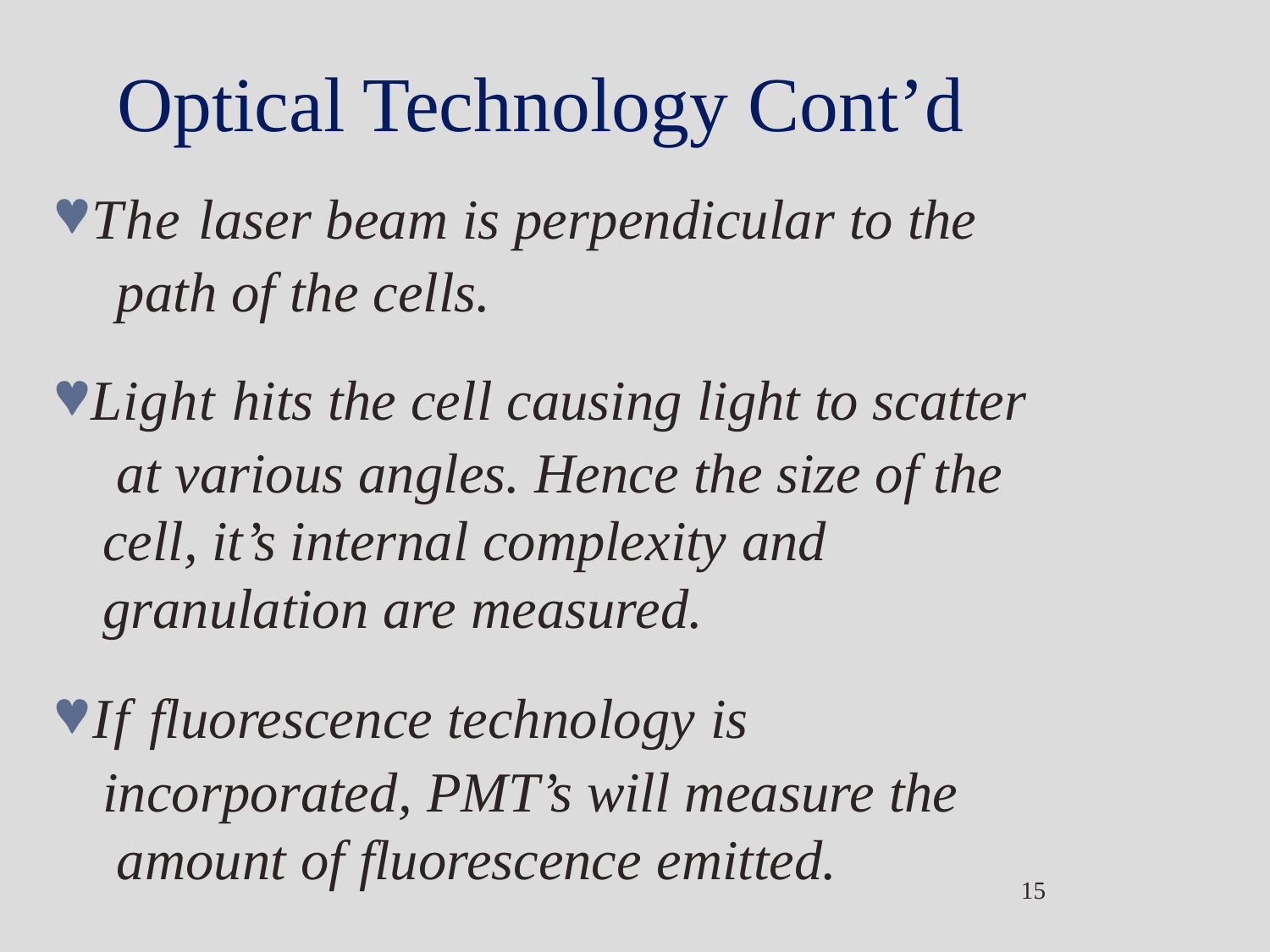

# Optical Technology Cont’d
♥The laser beam is perpendicular to the  path of the cells.
♥Light hits the cell causing light to scatter  at various angles. Hence the size of the  cell, it’s internal complexity and  granulation are measured.
♥If fluorescence technology is  incorporated, PMT’s will measure the  amount of fluorescence emitted.
15